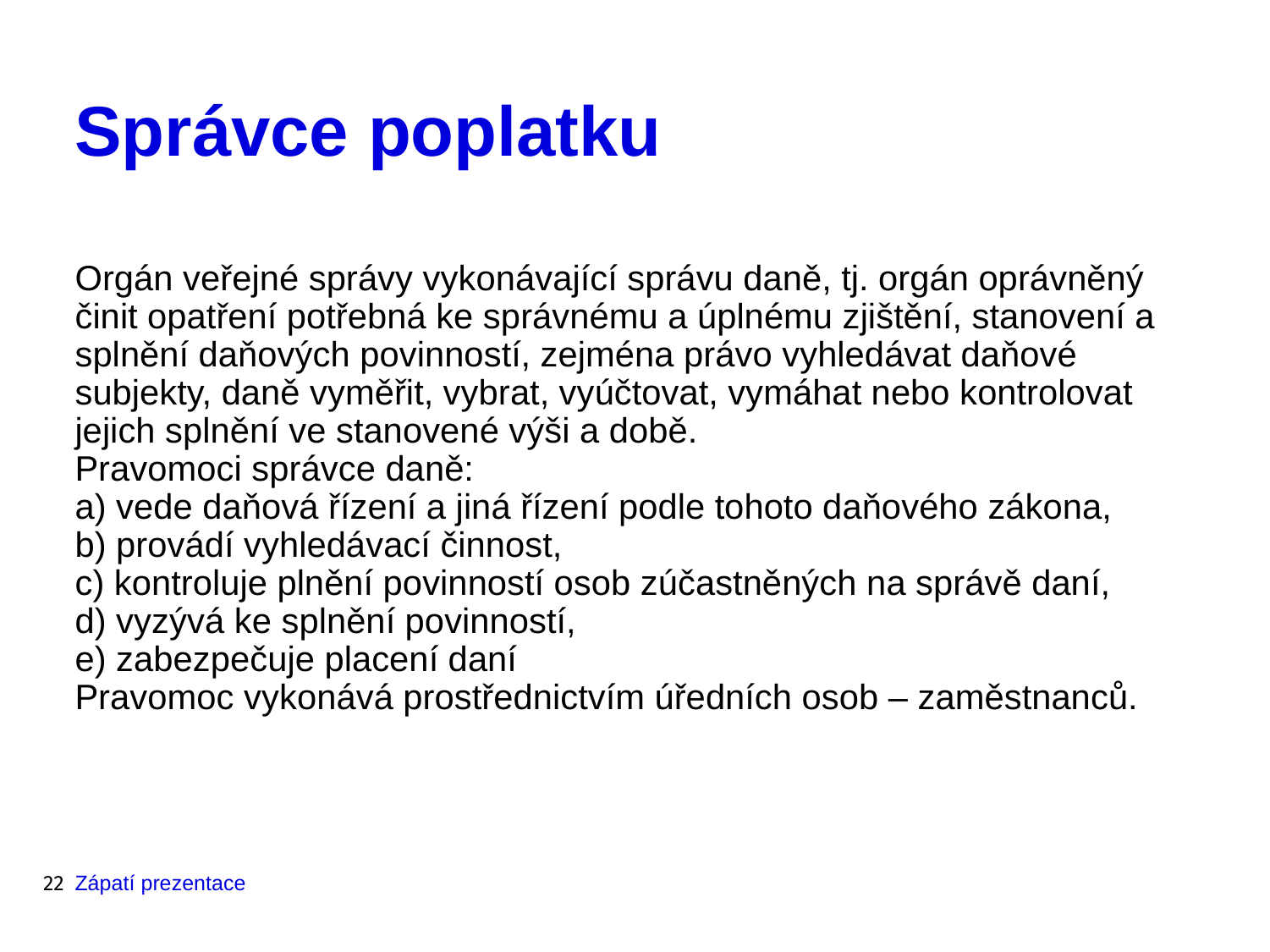

# Správce poplatku
Orgán veřejné správy vykonávající správu daně, tj. orgán oprávněný činit opatření potřebná ke správnému a úplnému zjištění, stanovení a splnění daňových povinností, zejména právo vyhledávat daňové subjekty, daně vyměřit, vybrat, vyúčtovat, vymáhat nebo kontrolovat jejich splnění ve stanovené výši a době.
Pravomoci správce daně:
a) vede daňová řízení a jiná řízení podle tohoto daňového zákona,
b) provádí vyhledávací činnost,
c) kontroluje plnění povinností osob zúčastněných na správě daní,
d) vyzývá ke splnění povinností,
e) zabezpečuje placení daní
Pravomoc vykonává prostřednictvím úředních osob – zaměstnanců.

22
Zápatí prezentace